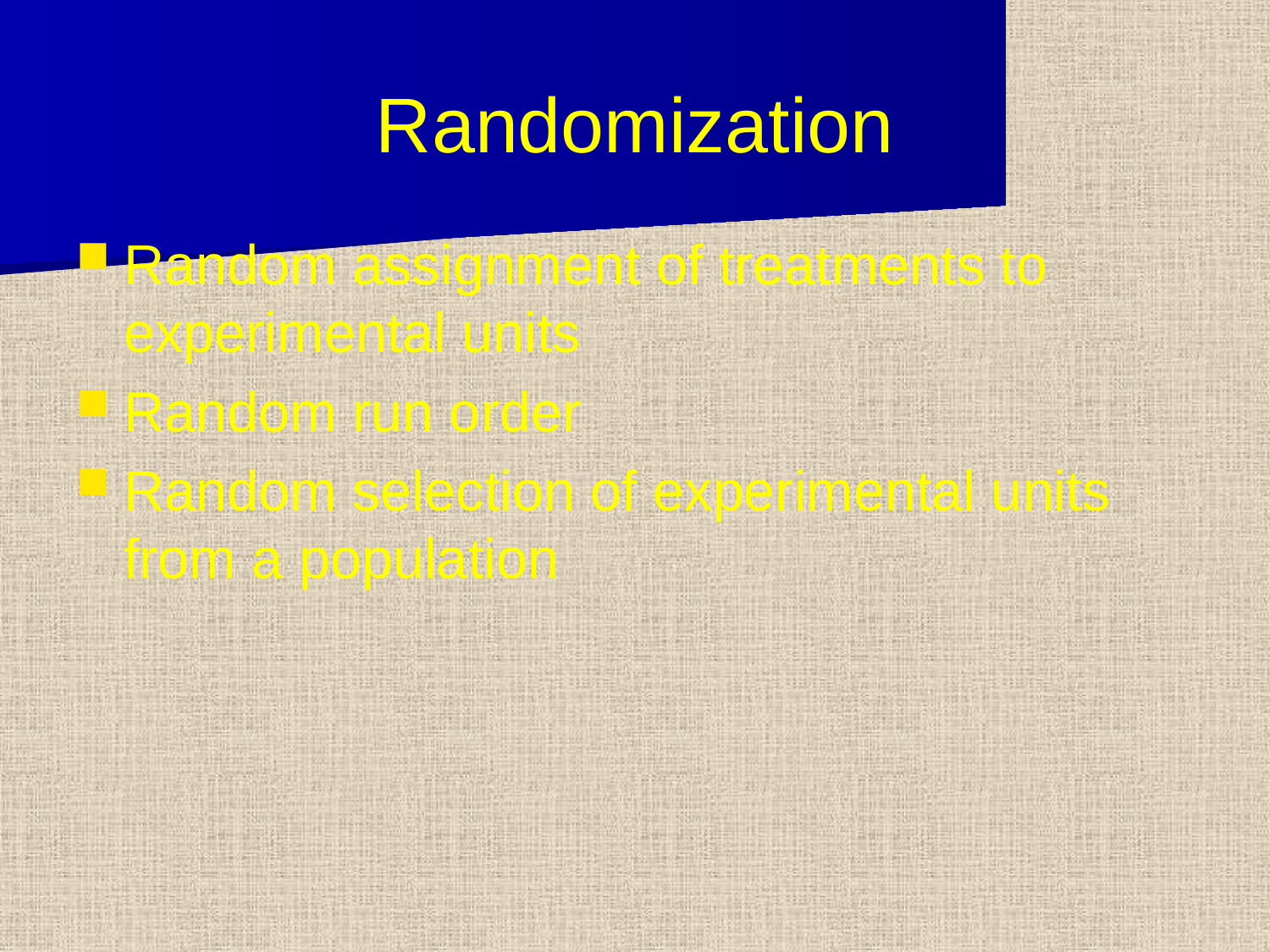

# Randomization
Random assignment of treatments to experimental units
Random run order
Random selection of experimental units from a population